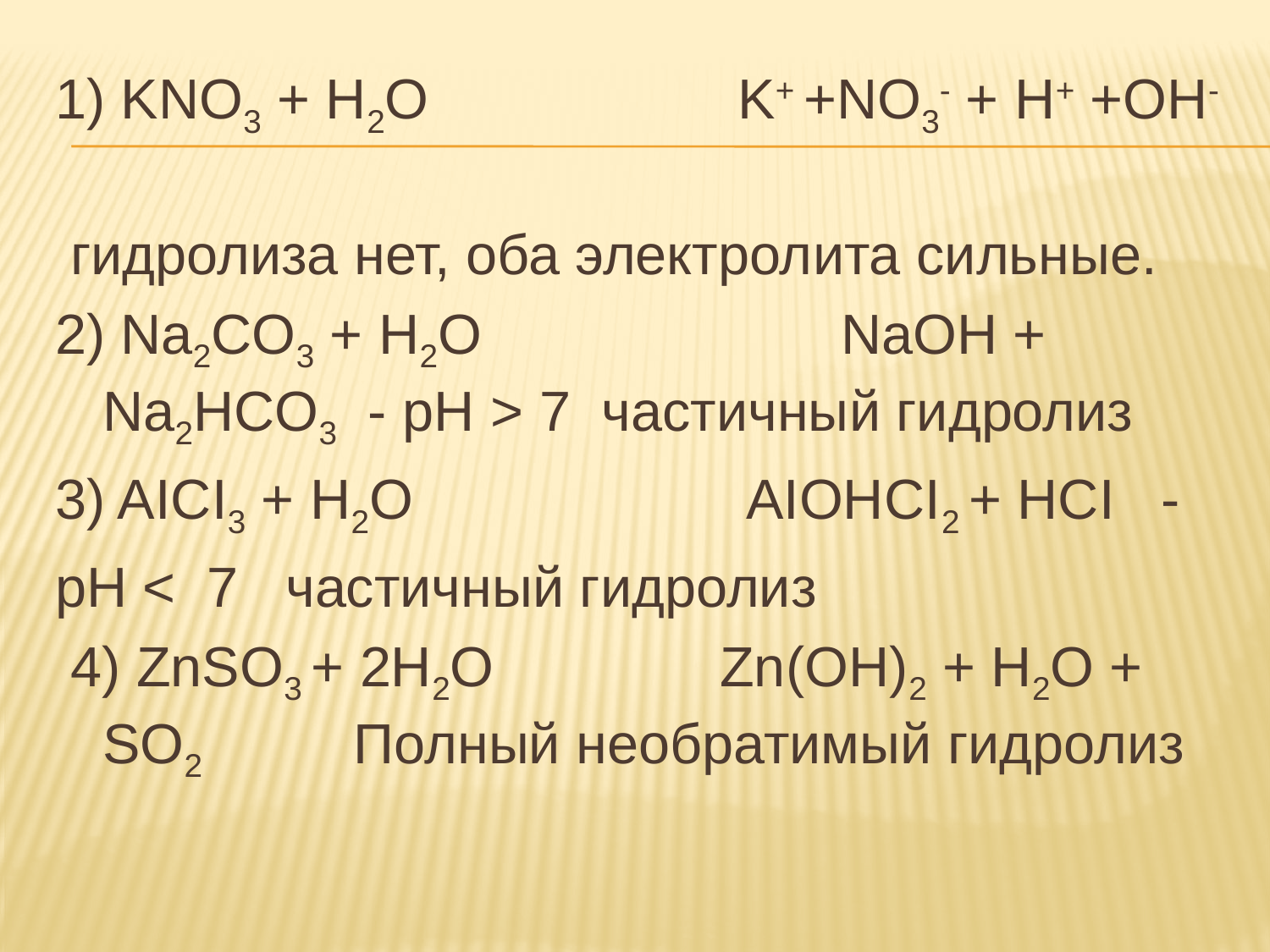

1) KNO3 + H2O                	K+ +NO3- + H+ +OH-
 гидролиза нет, оба электролита сильные.
2) Na2CO3 + H2O                       NaOH + Na2HCO3  - рН > 7  частичный гидролиз
3) AICI3 + H2O 	                 AIOHCI2 + HCI   -
рН <  7   частичный гидролиз
 4) ZnSO3 + 2H2O 	       Zn(OH)2 + H2O + SO2             Полный необратимый гидролиз